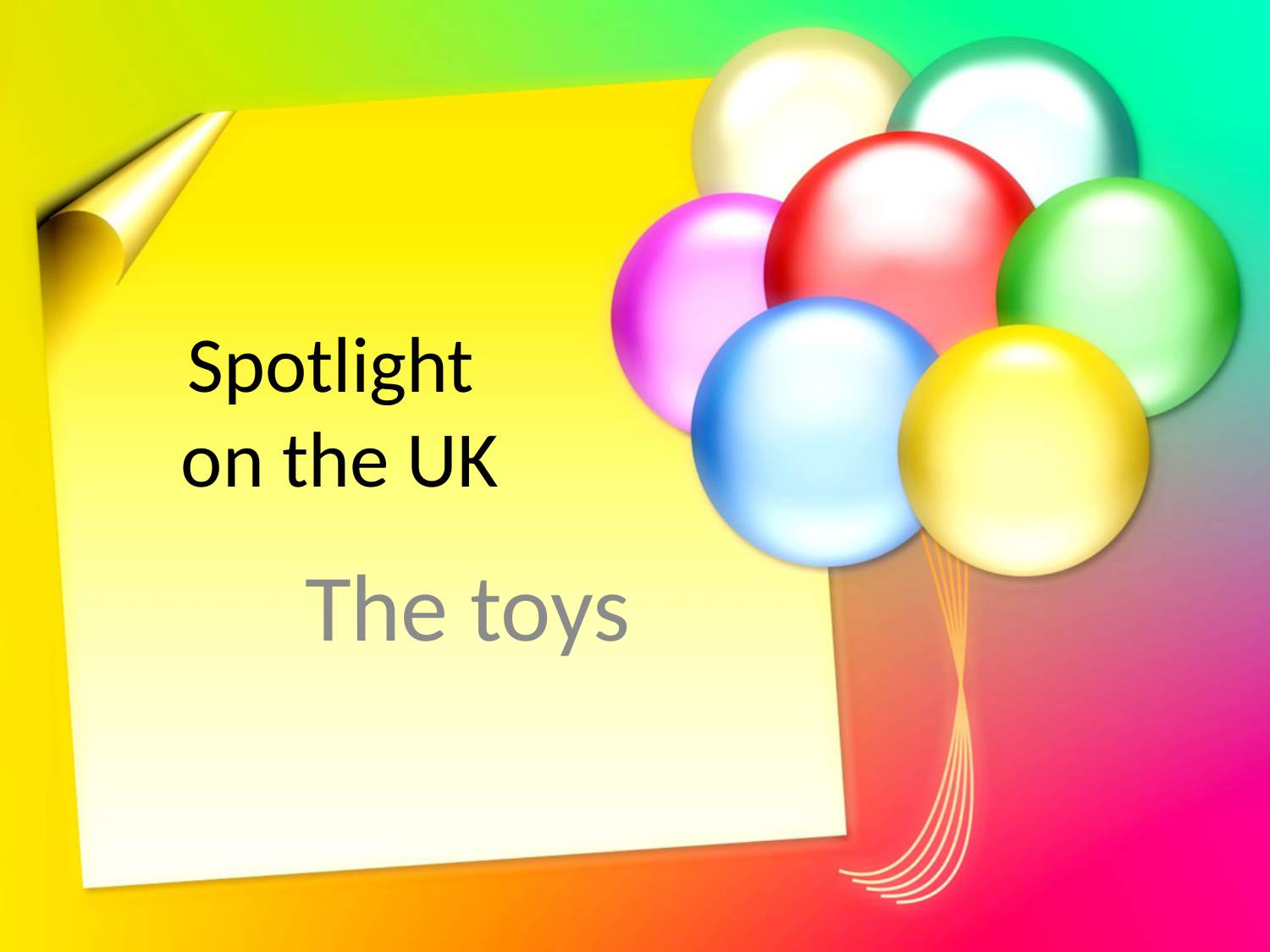

# Spotlight on the UK
The toys